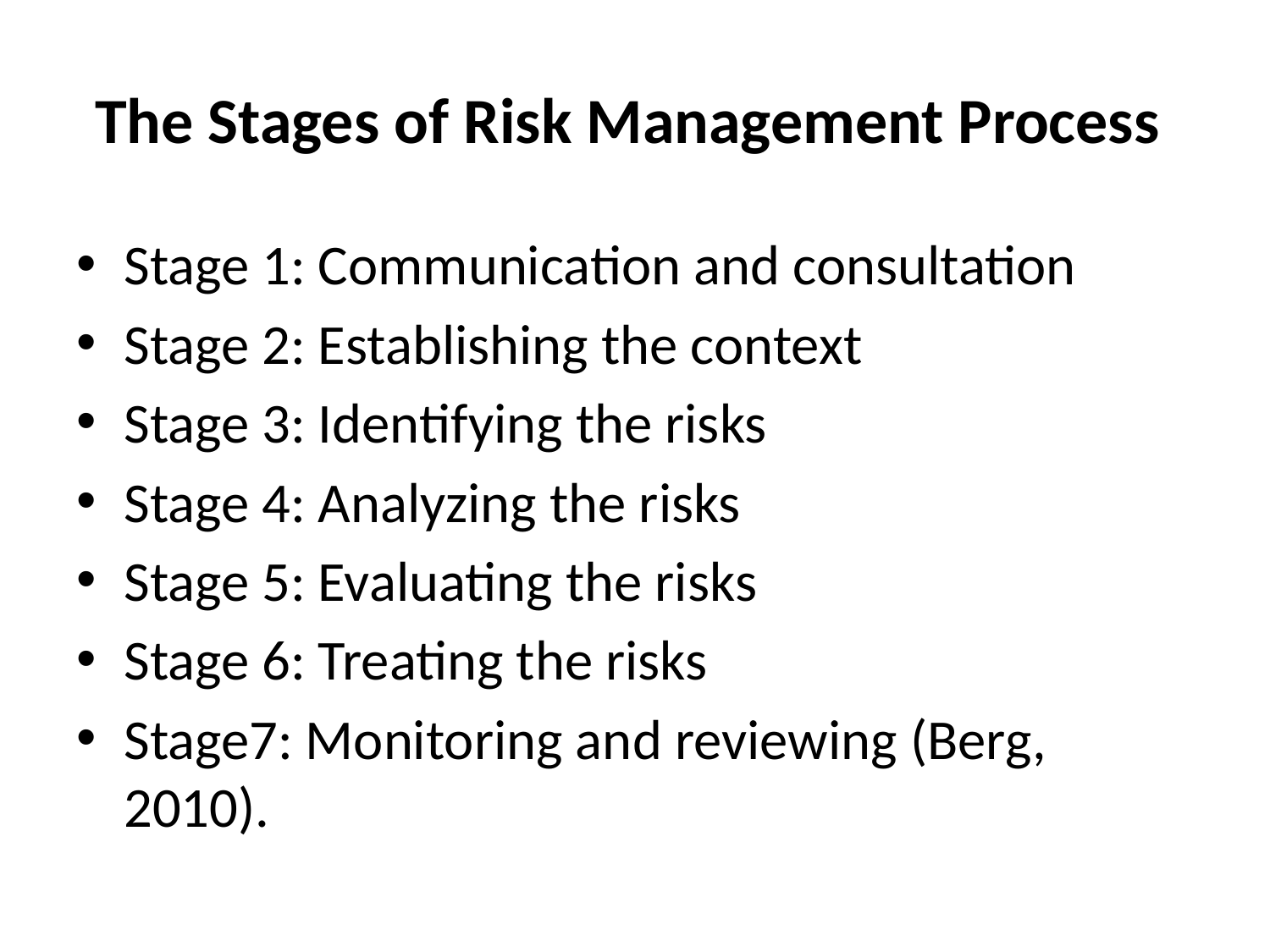

# The Stages of Risk Management Process
Stage 1: Communication and consultation
Stage 2: Establishing the context
Stage 3: Identifying the risks
Stage 4: Analyzing the risks
Stage 5: Evaluating the risks
Stage 6: Treating the risks
Stage7: Monitoring and reviewing (Berg, 2010).